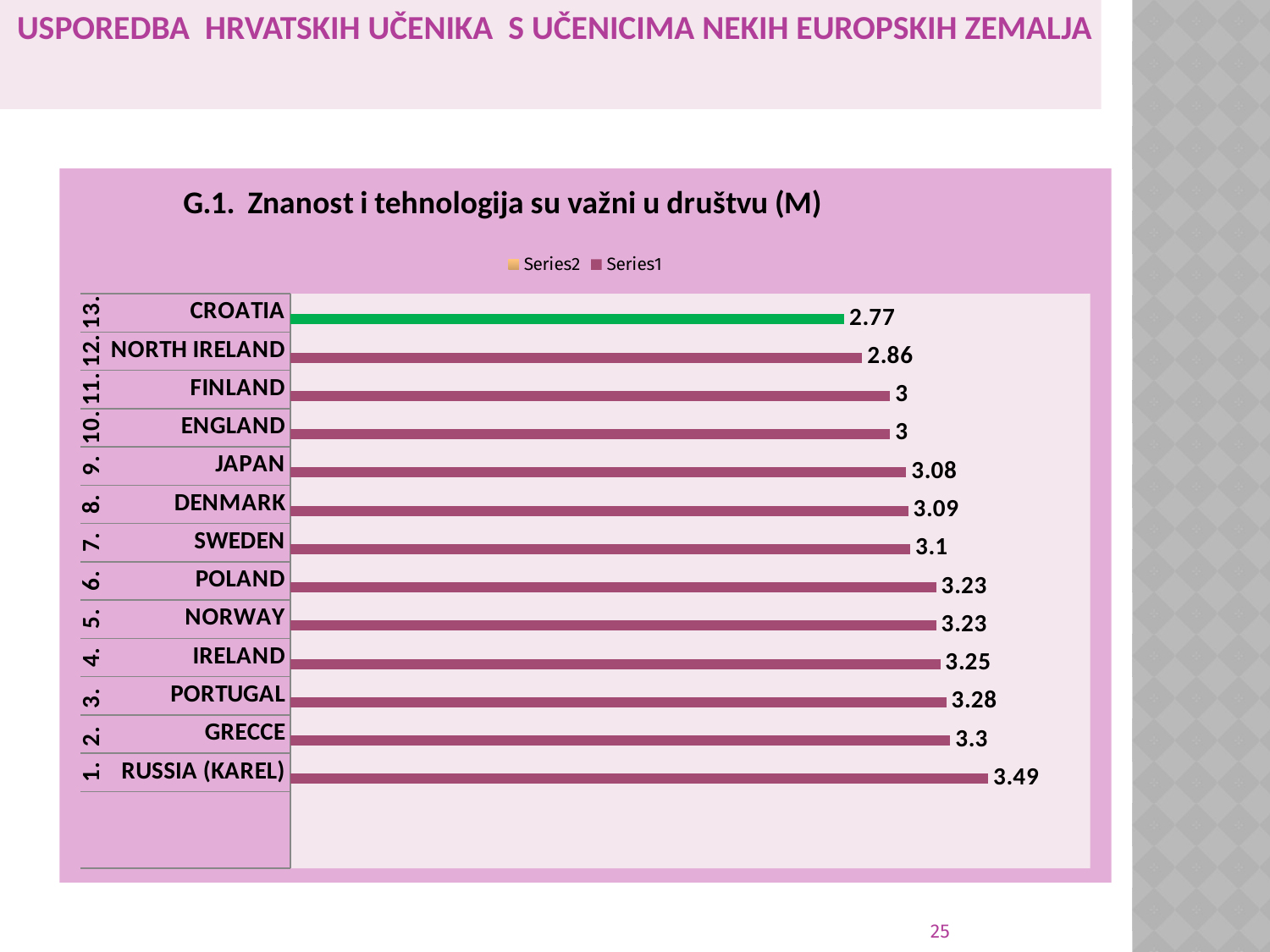

usporedba  hrvatskih učenika  s učenicima nekih europskih zemalja

### Chart: G.1.  Znanost i tehnologija su važni u društvu (M)

| Category |  |  |
|---|---|---|
|  | None | None |
|  | None | None |
| RUSSIA (KAREL) | 3.4899999999999998 | None |
| GRECCE | 3.3 | None |
| PORTUGAL | 3.2800000000000002 | None |
| IRELAND | 3.25 | None |
| NORWAY | 3.23 | None |
| POLAND | 3.23 | None |
| SWEDEN | 3.1 | None |
| DENMARK | 3.09 | None |
| JAPAN | 3.08 | None |
| ENGLAND | 3.0 | None |
| FINLAND | 3.0 | None |
| NORTH IRELAND | 2.86 | None |
| CROATIA | 2.77 | None |
25